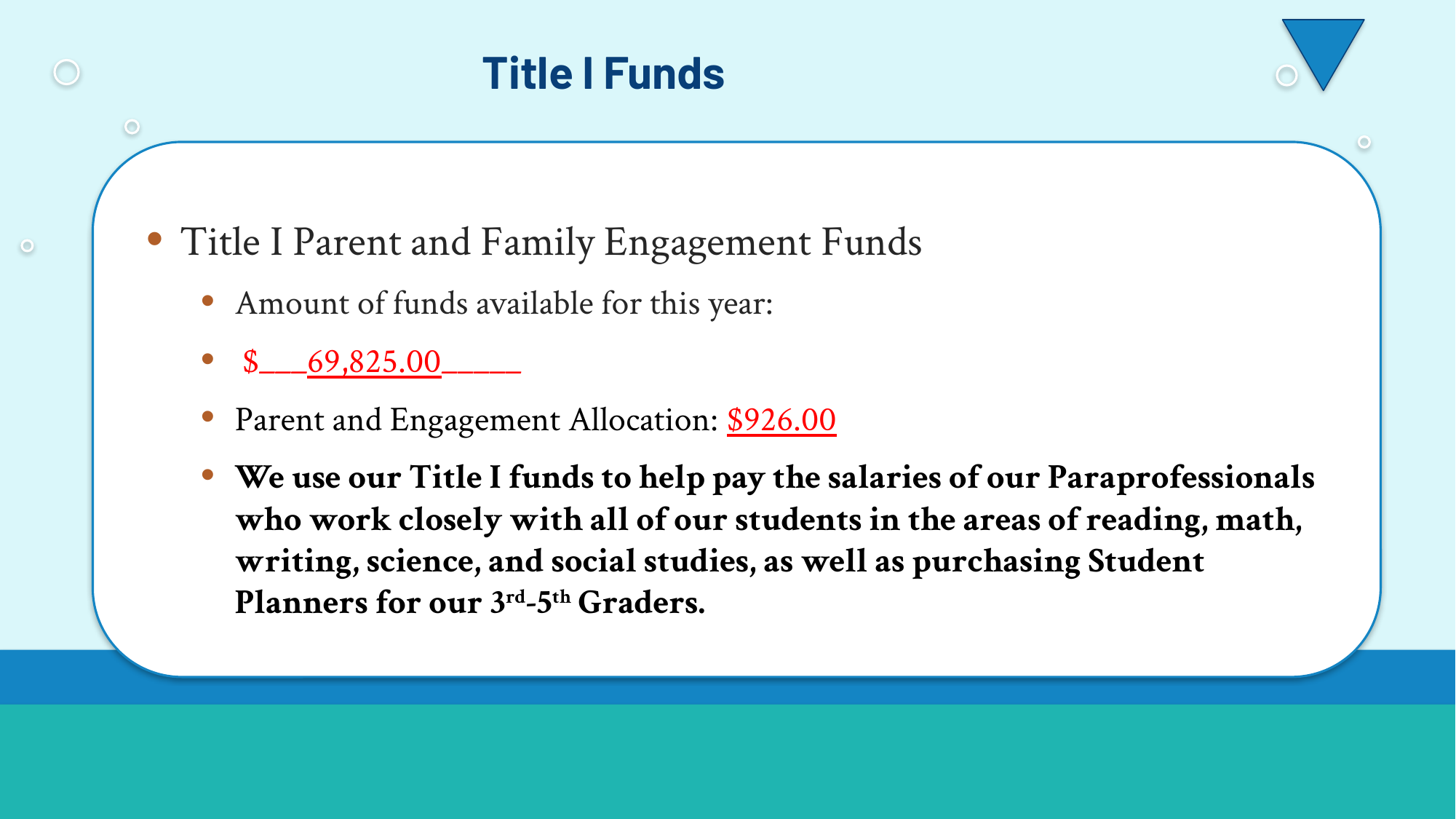

Title I Funds

Title I Parent and Family Engagement Funds
Amount of funds available for this year:
 $___69,825.00_____
Parent and Engagement Allocation: $926.00
We use our Title I funds to help pay the salaries of our Paraprofessionals who work closely with all of our students in the areas of reading, math, writing, science, and social studies, as well as purchasing Student Planners for our 3rd-5th Graders.